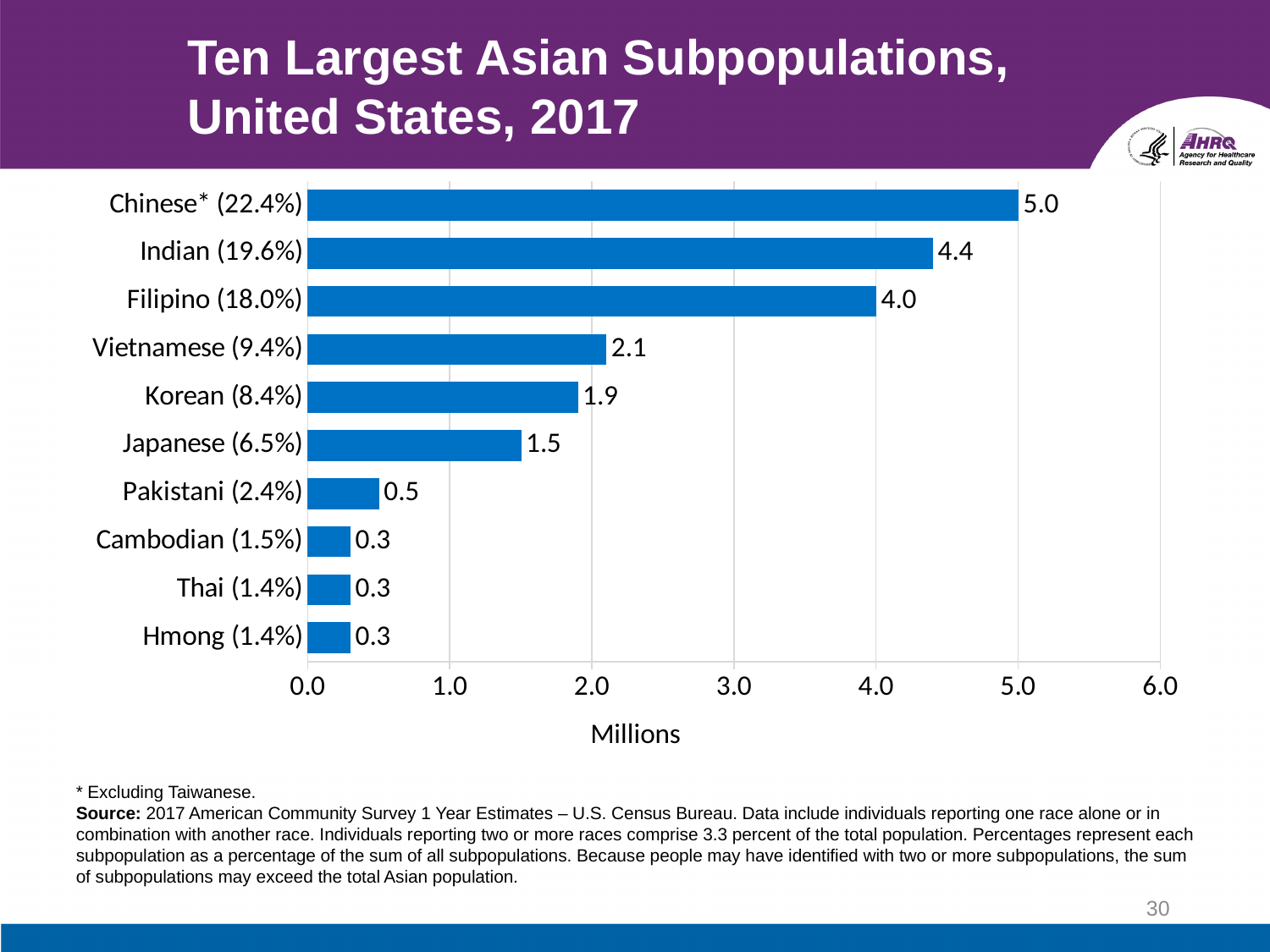

# Ten Largest Asian Subpopulations, United States, 2017

### Chart

| Category |  |
|---|---|
| Hmong (1.4%) | 0.3 |
| Thai (1.4%) | 0.3 |
| Cambodian (1.5%) | 0.3 |
| Pakistani (2.4%) | 0.5 |
| Japanese (6.5%) | 1.5 |
| Korean (8.4%) | 1.9 |
| Vietnamese (9.4%) | 2.1 |
| Filipino (18.0%) | 4.0 |
| Indian (19.6%) | 4.4 |
| Chinese* (22.4%) | 5.0 |
* Excluding Taiwanese.
Source: 2017 American Community Survey 1 Year Estimates – U.S. Census Bureau. Data include individuals reporting one race alone or in combination with another race. Individuals reporting two or more races comprise 3.3 percent of the total population. Percentages represent each subpopulation as a percentage of the sum of all subpopulations. Because people may have identified with two or more subpopulations, the sum of subpopulations may exceed the total Asian population.
30